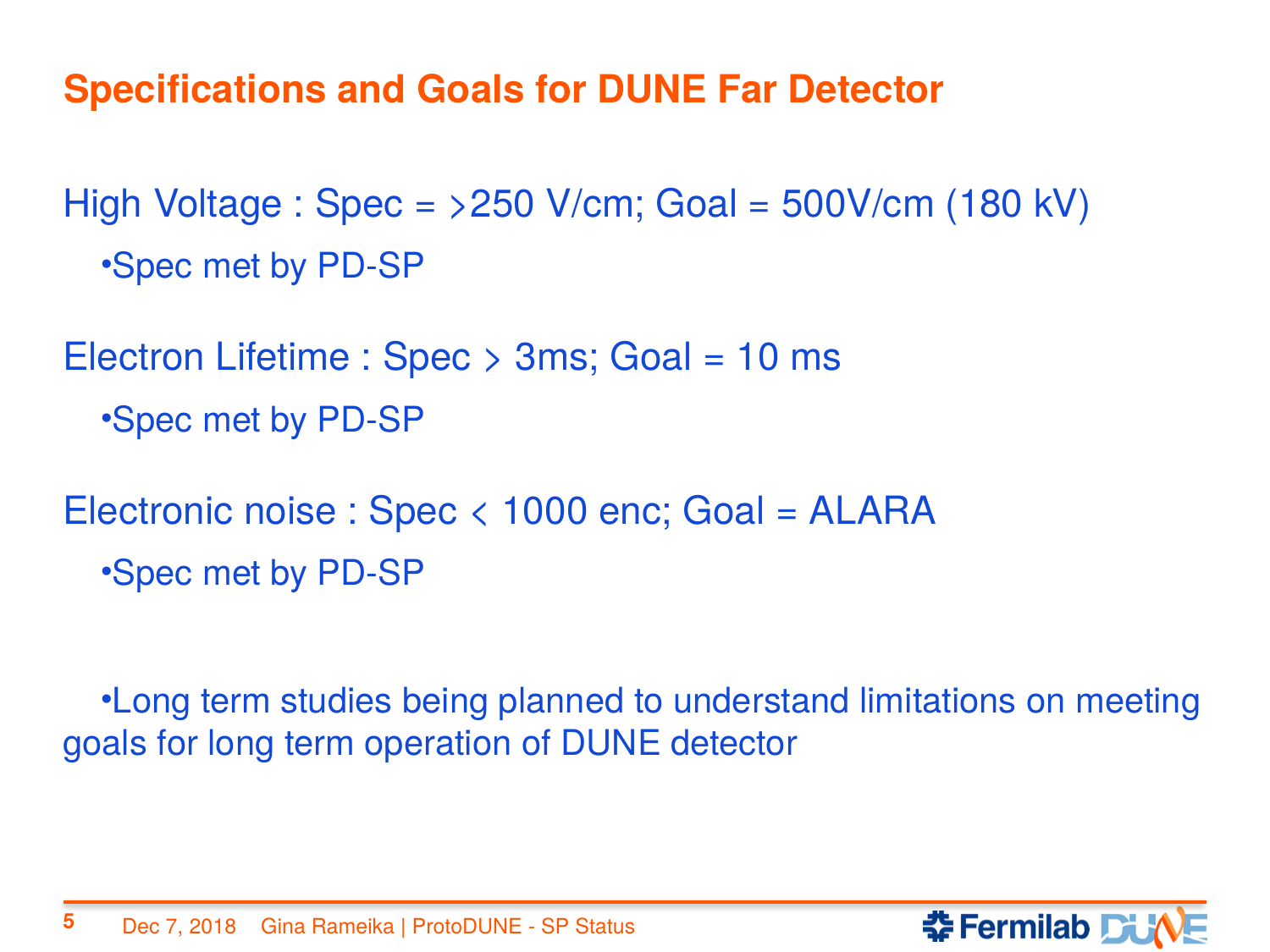

# Specifications and Goals for DUNE Far Detector
High Voltage : Spec = >250 V/cm; Goal = 500V/cm (180 kV)
Spec met by PD-SP

Electron Lifetime : Spec > 3ms; Goal = 10 ms
Spec met by PD-SP

Electronic noise : Spec < 1000 enc; Goal = ALARA
Spec met by PD-SP

Long term studies being planned to understand limitations on meeting goals for long term operation of DUNE detector
5
Dec 7, 2018
Gina Rameika | ProtoDUNE - SP Status